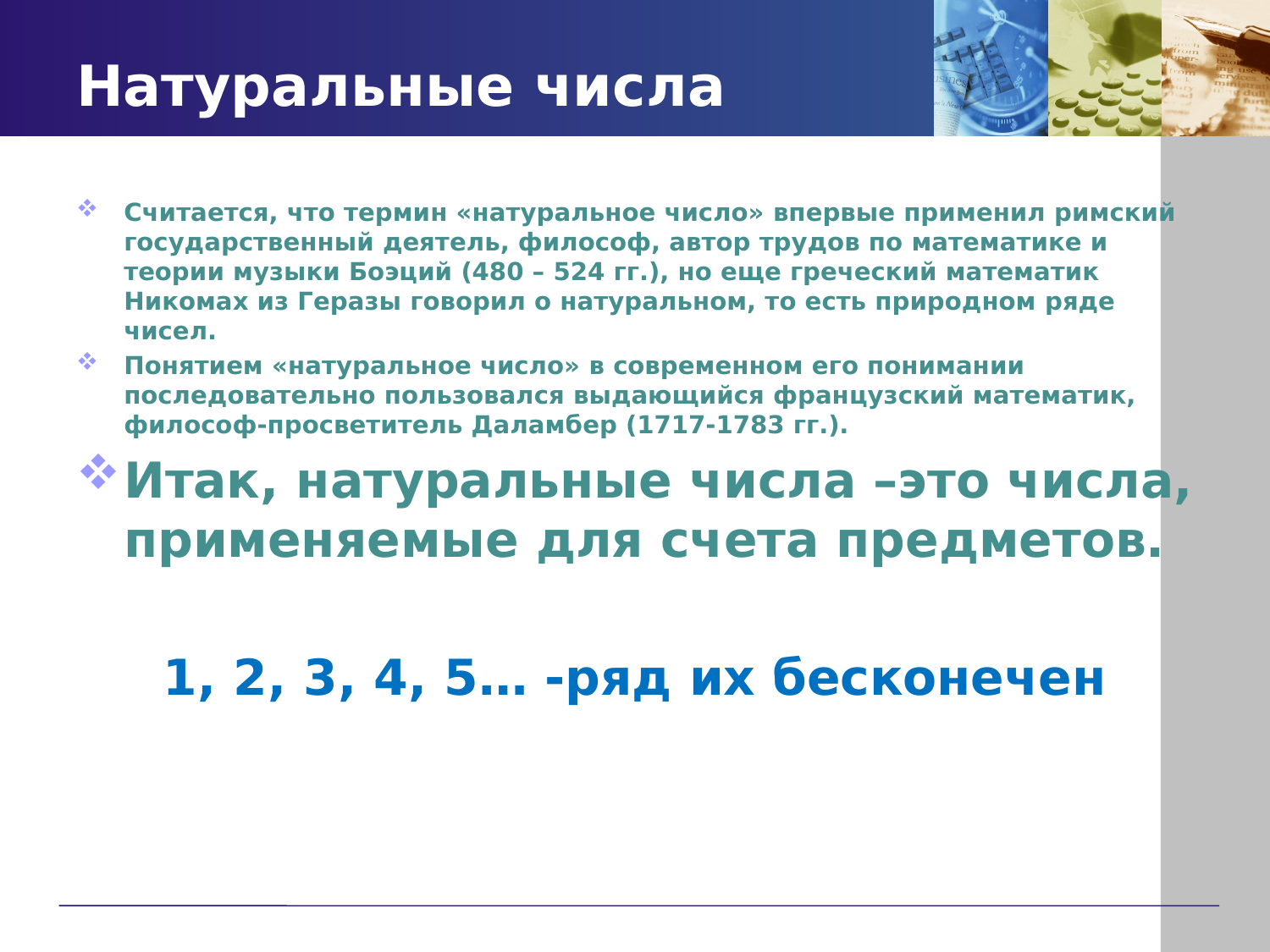

# Натуральные числа
Считается, что термин «натуральное число» впервые применил римский государственный деятель, философ, автор трудов по математике и теории музыки Боэций (480 – 524 гг.), но еще греческий математик Никомах из Геразы говорил о натуральном, то есть природном ряде чисел.
Понятием «натуральное число» в современном его понимании последовательно пользовался выдающийся французский математик, философ-просветитель Даламбер (1717-1783 гг.).
Итак, натуральные числа –это числа, применяемые для счета предметов.

1, 2, 3, 4, 5… -ряд их бесконечен